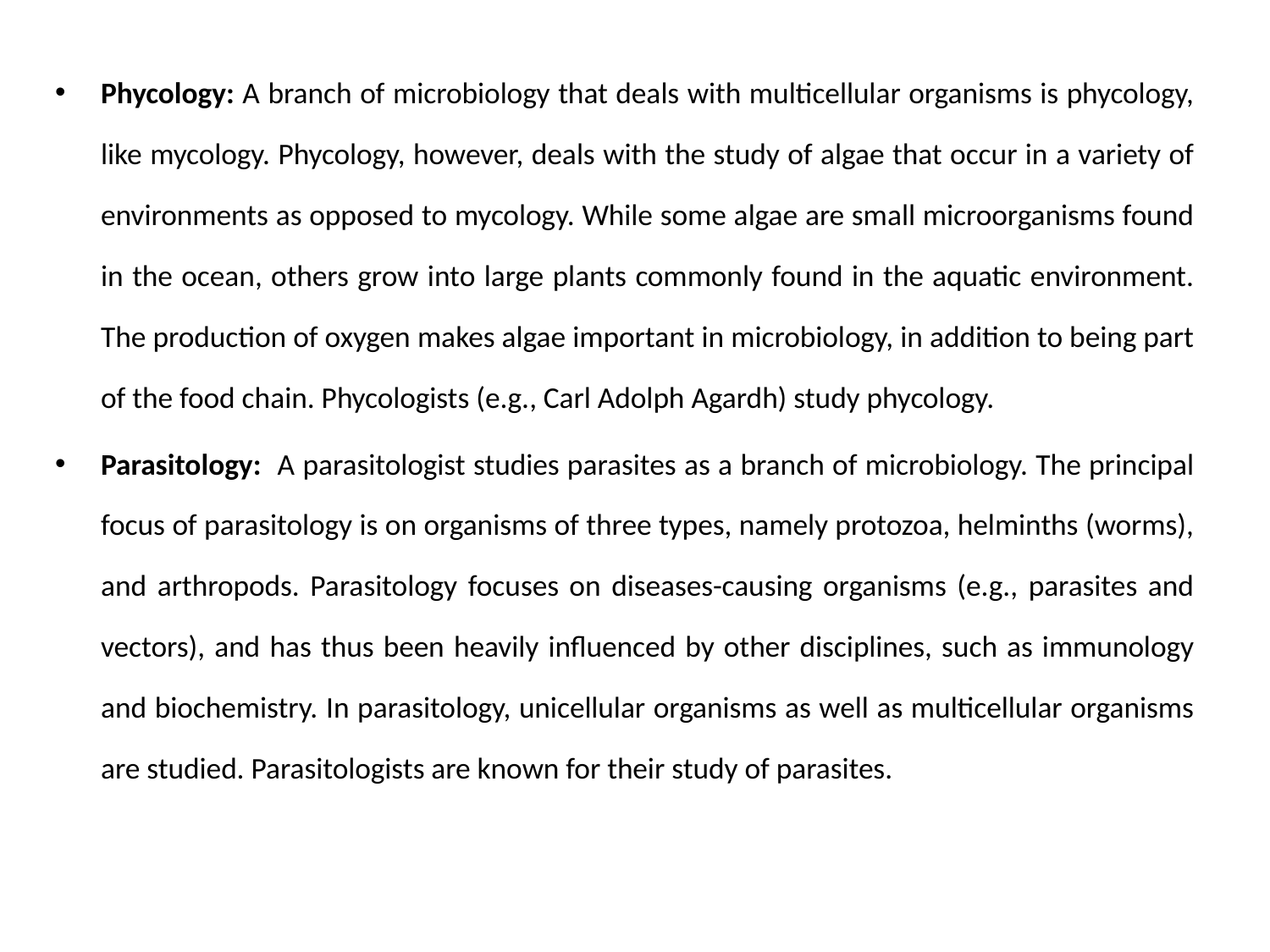

Phycology: A branch of microbiology that deals with multicellular organisms is phycology, like mycology. Phycology, however, deals with the study of algae that occur in a variety of environments as opposed to mycology. While some algae are small microorganisms found in the ocean, others grow into large plants commonly found in the aquatic environment. The production of oxygen makes algae important in microbiology, in addition to being part of the food chain. Phycologists (e.g., Carl Adolph Agardh) study phycology.
Parasitology:  A parasitologist studies parasites as a branch of microbiology. The principal focus of parasitology is on organisms of three types, namely protozoa, helminths (worms), and arthropods. Parasitology focuses on diseases-causing organisms (e.g., parasites and vectors), and has thus been heavily influenced by other disciplines, such as immunology and biochemistry. In parasitology, unicellular organisms as well as multicellular organisms are studied. Parasitologists are known for their study of parasites.